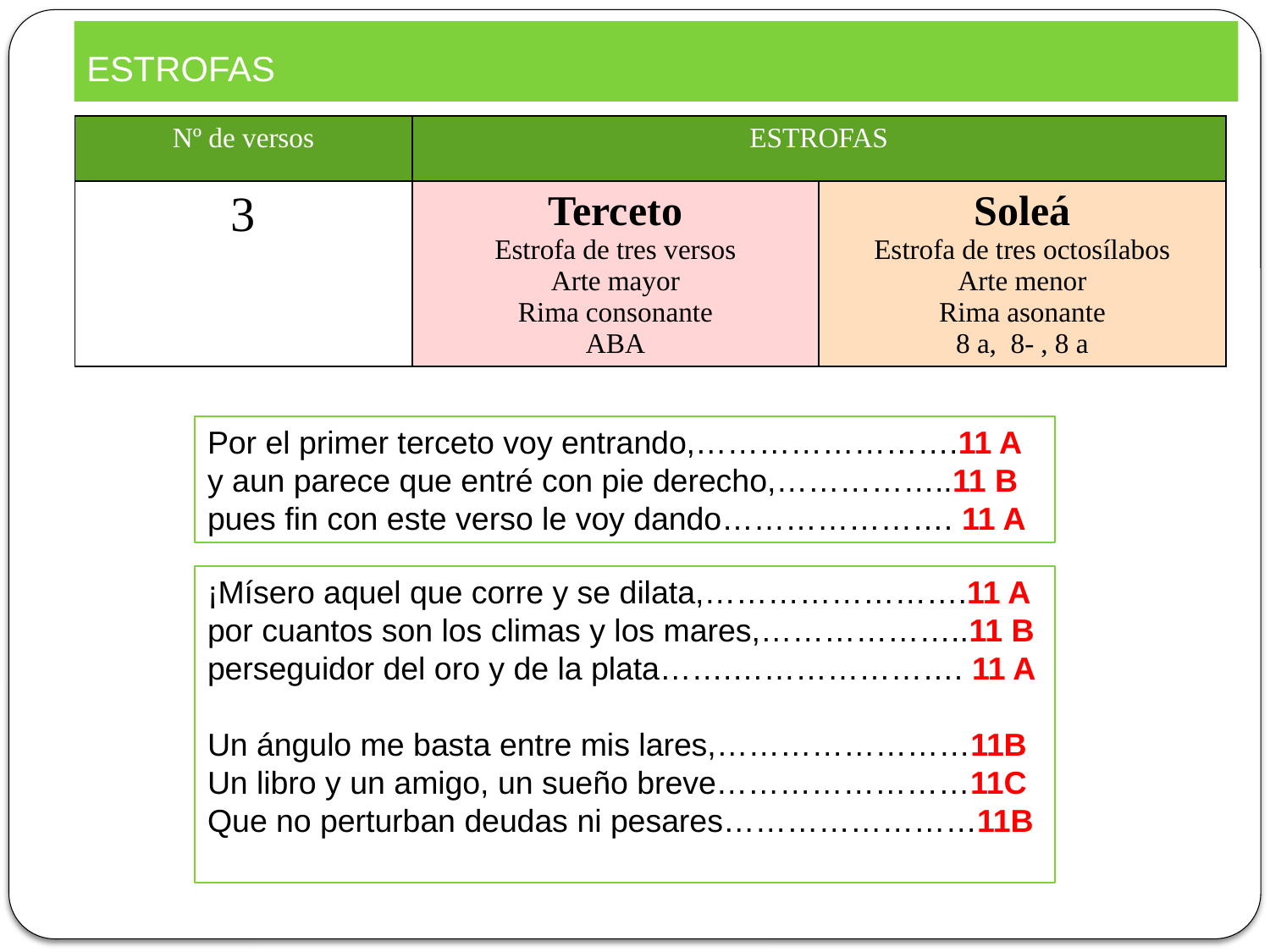

ESTROFAS
| Nº de versos | ESTROFAS |  |
| --- | --- | --- |
| 3 | Terceto Estrofa de tres versos Arte mayor Rima consonante ABA | Soleá Estrofa de tres octosílabos Arte menor Rima asonante 8 a, 8- , 8 a |
Por el primer terceto voy entrando,…………………….11 A
y aun parece que entré con pie derecho,……………..11 B
pues fin con este verso le voy dando…………………. 11 A
¡Mísero aquel que corre y se dilata,…………………….11 A
por cuantos son los climas y los mares,………………..11 B
perseguidor del oro y de la plata…….…………………. 11 A

Un ángulo me basta entre mis lares,……………………11B
Un libro y un amigo, un sueño breve……………………11C
Que no perturban deudas ni pesares……………………11B